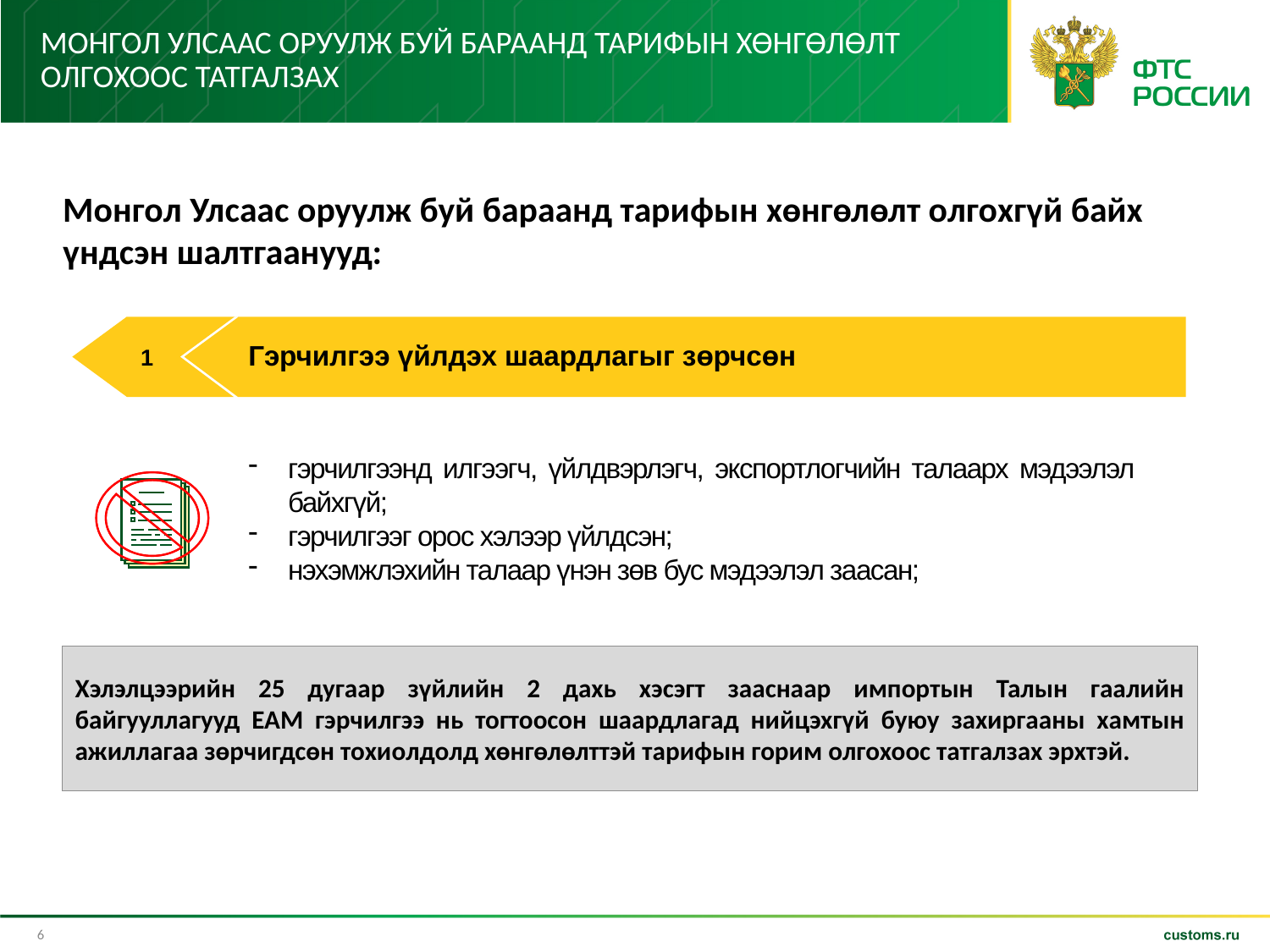

# МОНГОЛ УЛСААС ОРУУЛЖ БУЙ БАРААНД ТАРИФЫН ХӨНГӨЛӨЛТ ОЛГОХООС ТАТГАЛЗАХ
Монгол Улсаас оруулж буй бараанд тарифын хөнгөлөлт олгохгүй байх үндсэн шалтгаанууд:

Гэрчилгээ үйлдэх шаардлагыг зөрчсөн
1
гэрчилгээнд илгээгч, үйлдвэрлэгч, экспортлогчийн талаарх мэдээлэл байхгүй;
гэрчилгээг орос хэлээр үйлдсэн;
нэхэмжлэхийн талаар үнэн зөв бус мэдээлэл заасан;

Хэлэлцээрийн 25 дугаар зүйлийн 2 дахь хэсэгт зааснаар импортын Талын гаалийн байгууллагууд EAM гэрчилгээ нь тогтоосон шаардлагад нийцэхгүй буюу захиргааны хамтын ажиллагаа зөрчигдсөн тохиолдолд хөнгөлөлттэй тарифын горим олгохоос татгалзах эрхтэй.
6